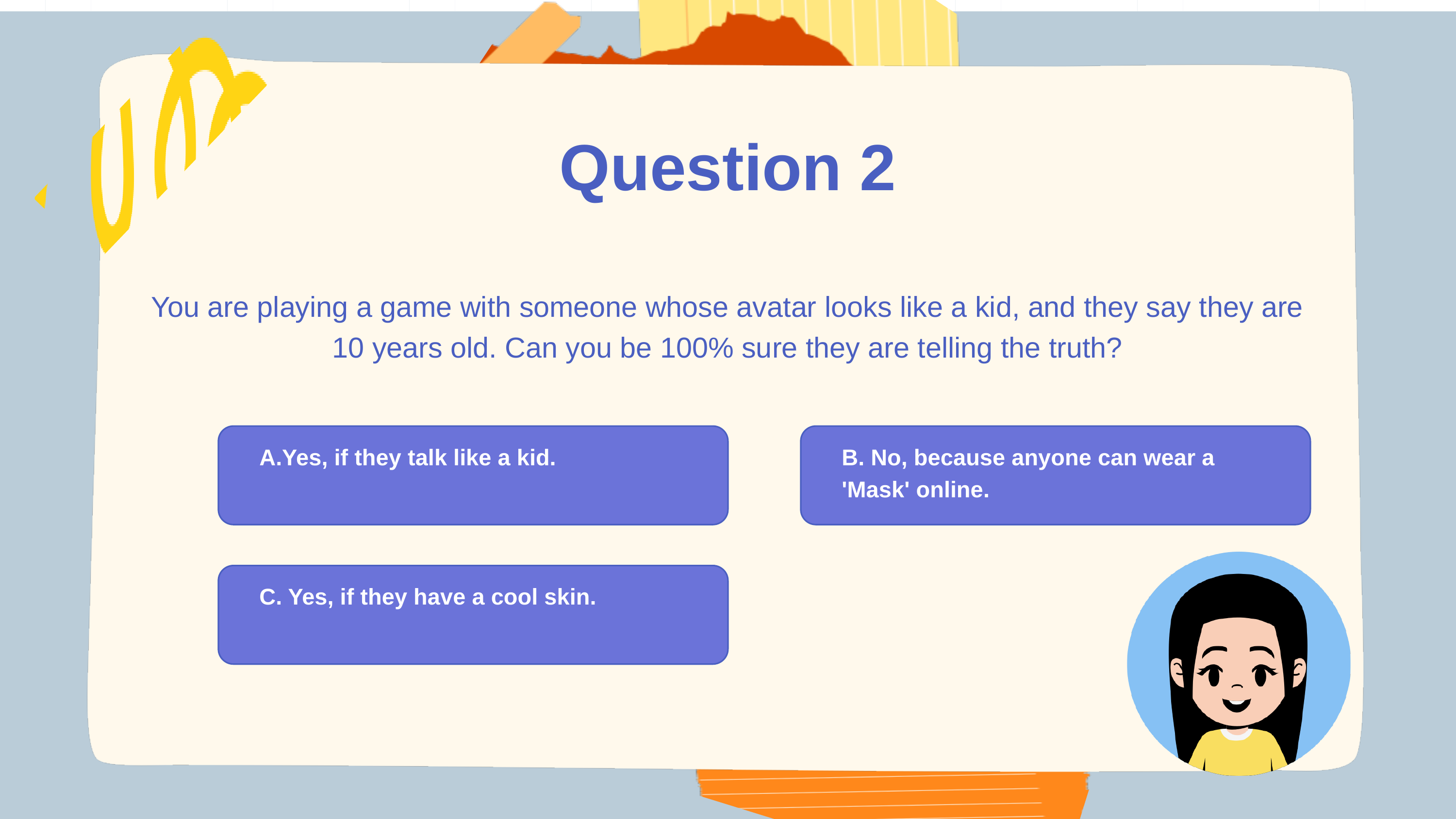

Question 2
You are playing a game with someone whose avatar looks like a kid, and they say they are 10 years old. Can you be 100% sure they are telling the truth?

A.Yes, if they talk like a kid.
B. No, because anyone can wear a 'Mask' online.

C. Yes, if they have a cool skin.